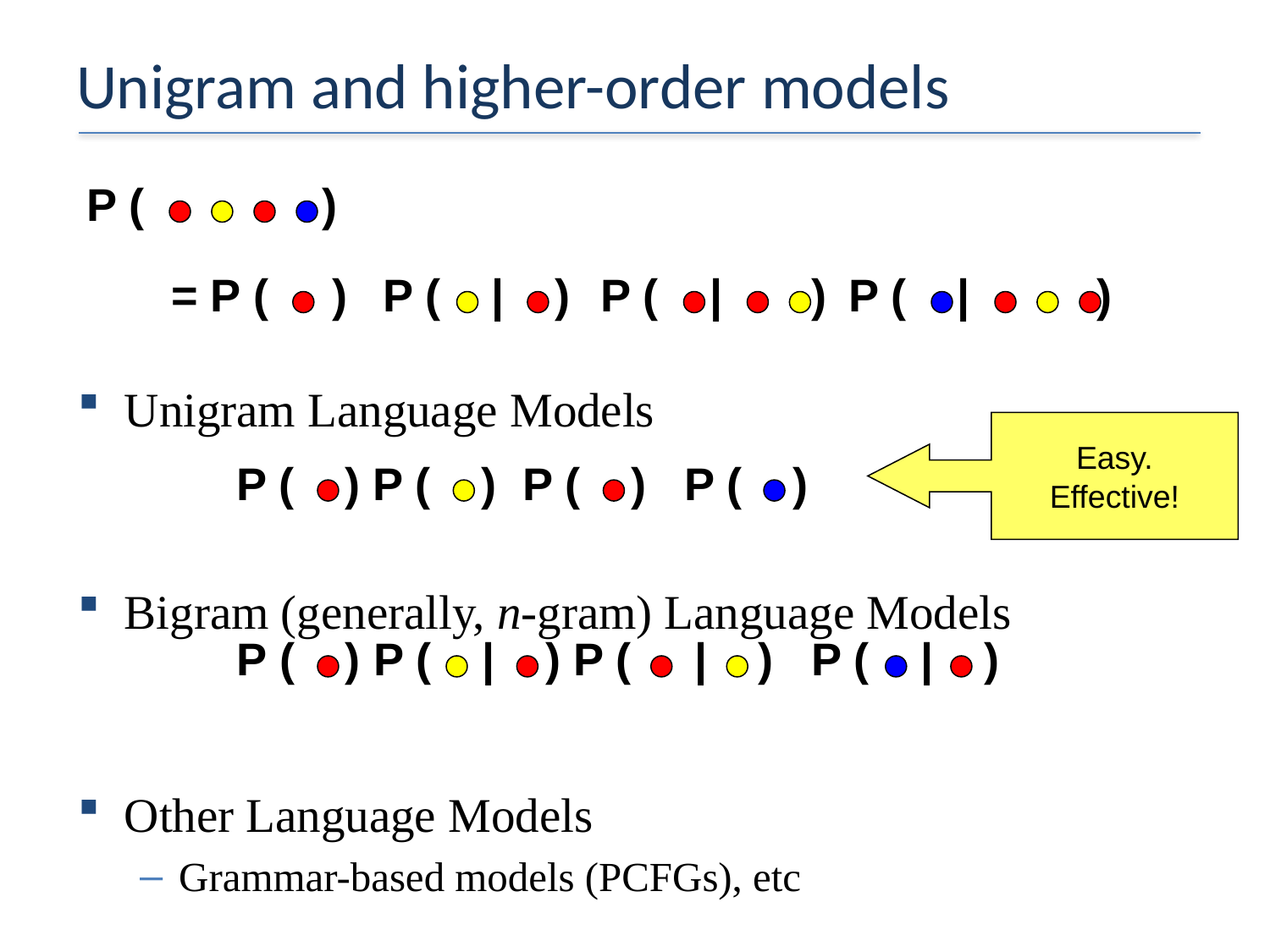

# Unigram and higher-order models

Unigram Language Models

Bigram (generally, n-gram) Language Models

Other Language Models
Grammar-based models (PCFGs), etc
P (              )

= P (     )

P (    |    )

P (    |       )

P (    |          )

Easy.
Effective!
 P (    ) P (    )  P (    )   P (    )

 P (    ) P (    |    ) P (     |    )   P (    |    )